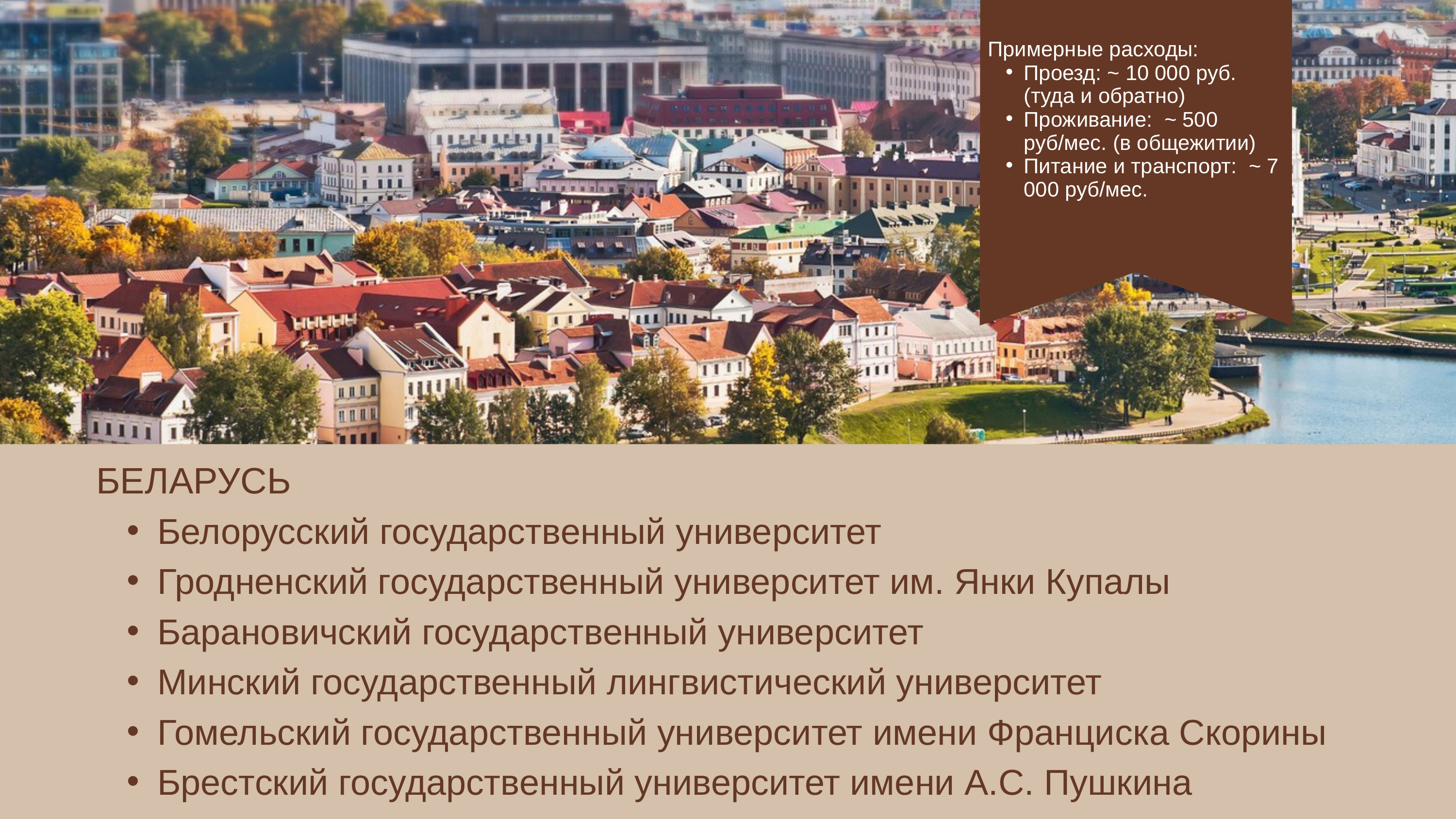

Примерные расходы:
Проезд: ~ 10 000 руб. (туда и обратно)
Проживание:  ~ 500 руб/мес. (в общежитии)
Питание и транспорт:  ~ 7 000 руб/мес.

БЕЛАРУСЬ
Белорусский государственный университет
Гродненский государственный университет им. Янки Купалы
Барановичский государственный университет
Минский государственный лингвистический университет
Гомельский государственный университет имени Франциска Скорины
Брестский государственный университет имени А.С. Пушкина